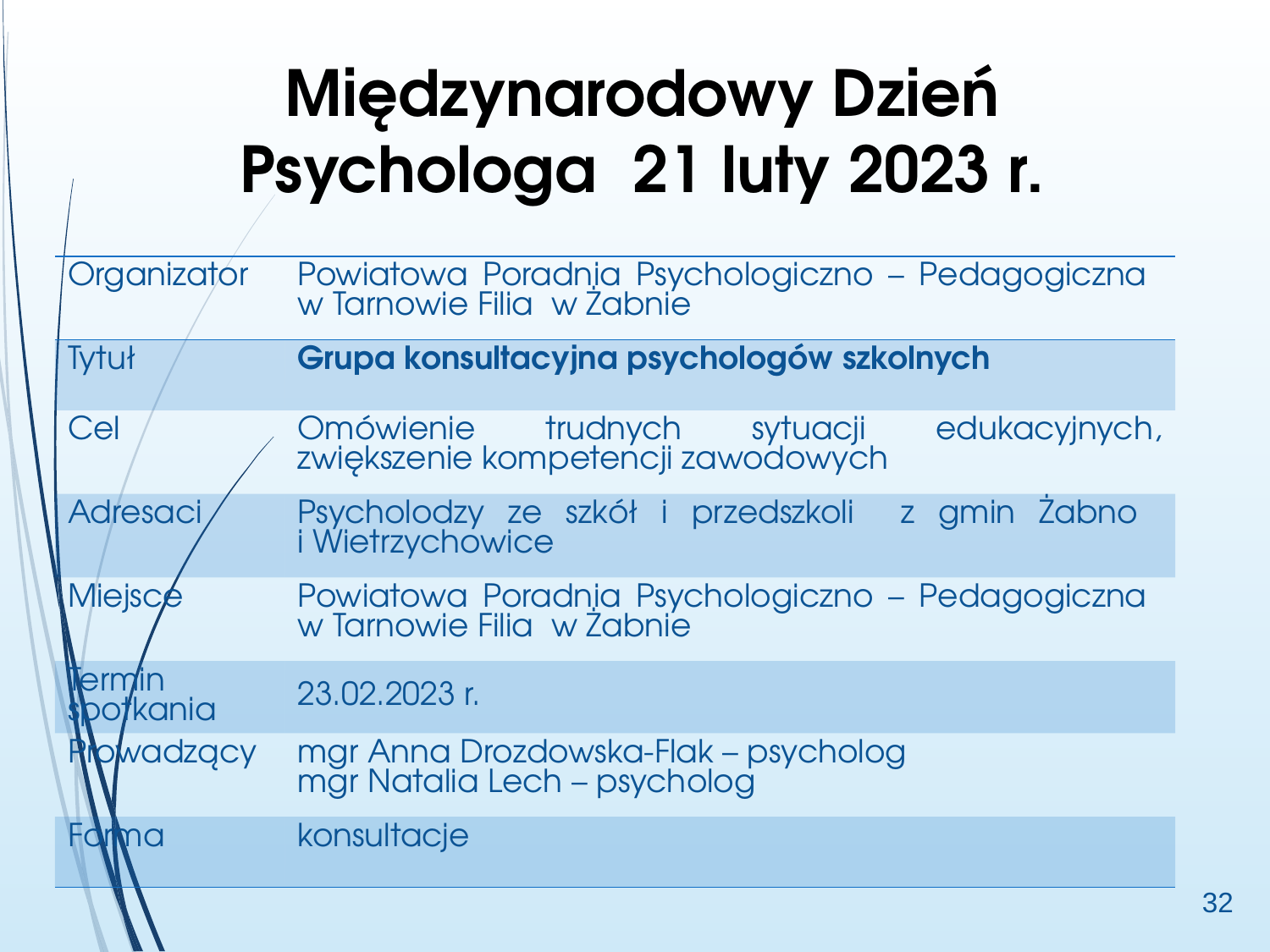

# Międzynarodowy Dzień Psychologa  21 luty 2023 r.
| Organizator | Powiatowa Poradnia Psychologiczno – Pedagogiczna w Tarnowie Filia w Żabnie |
| --- | --- |
| Tytuł | Grupa konsultacyjna psychologów szkolnych |
| Cel | Omówienie trudnych sytuacji edukacyjnych, zwiększenie kompetencji zawodowych |
| Adresaci | Psycholodzy ze szkół i przedszkoli z gmin Żabno i Wietrzychowice |
| Miejsce | Powiatowa Poradnia Psychologiczno – Pedagogiczna w Tarnowie Filia w Żabnie |
| Termin spotkania | 23.02.2023 r. |
| Prowadzący | mgr Anna Drozdowska-Flak – psycholog mgr Natalia Lech – psycholog |
| Forma | konsultacje |
32